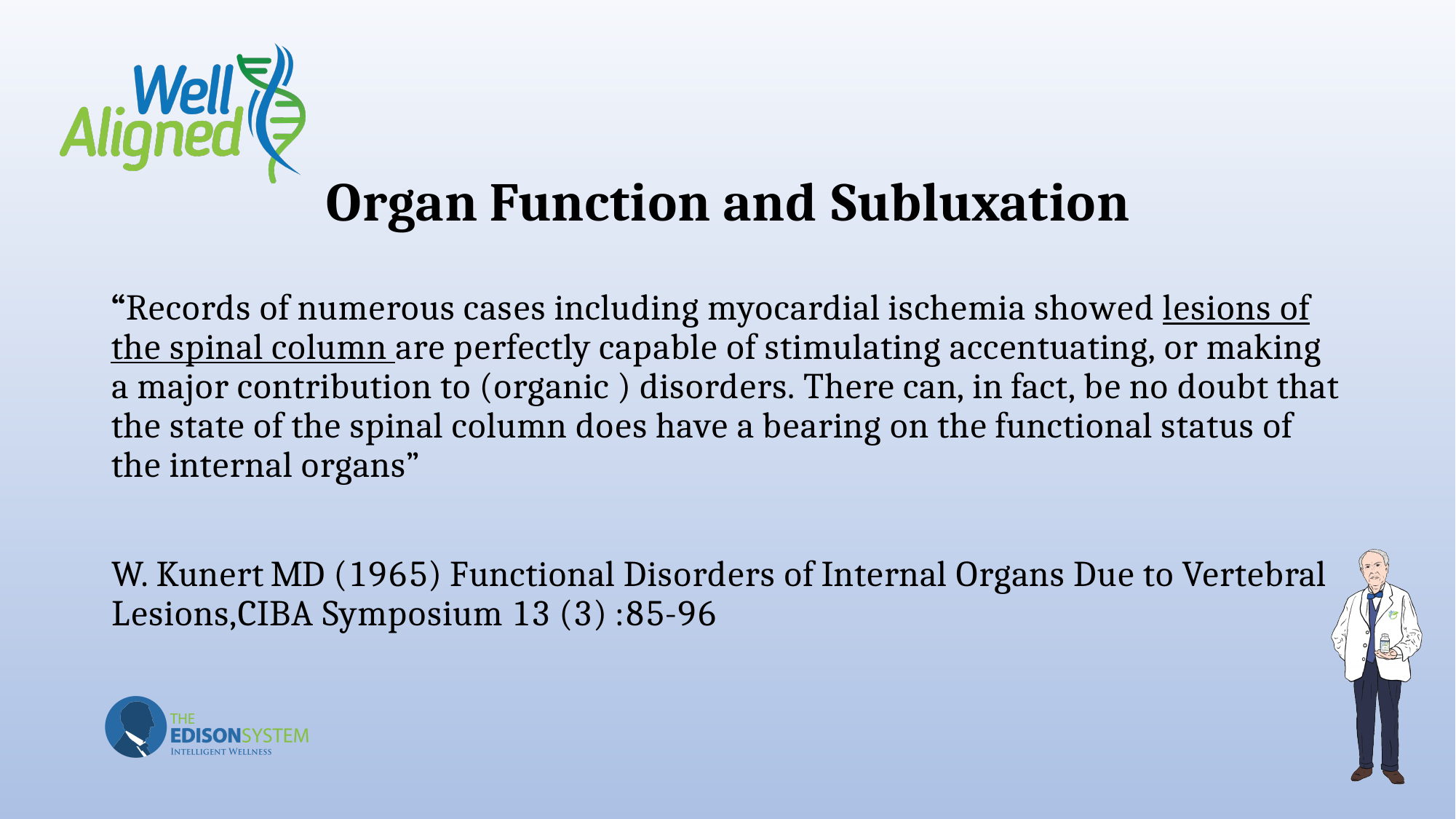

# Organ Function and Subluxation
“Records of numerous cases including myocardial ischemia showed lesions of the spinal column are perfectly capable of stimulating accentuating, or making a major contribution to (organic ) disorders. There can, in fact, be no doubt that the state of the spinal column does have a bearing on the functional status of the internal organs”

W. Kunert MD (1965) Functional Disorders of Internal Organs Due to Vertebral Lesions,CIBA Symposium 13 (3) :85-96